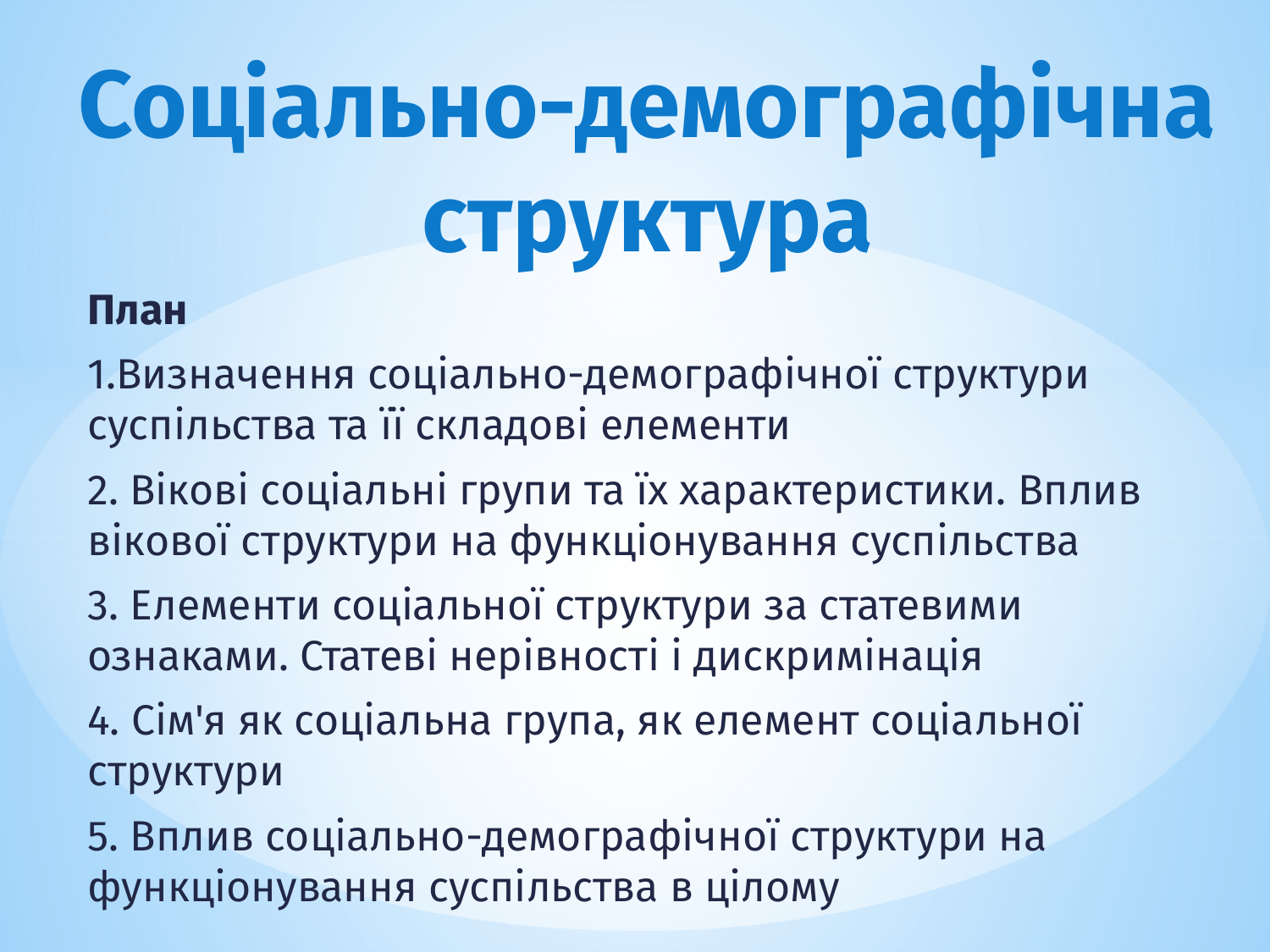

# Соціально-демографічна структура
План
1.Визначення соціально-демографічної структури суспільства та її складові елементи
2. Вікові соціальні групи та їх характеристики. Вплив вікової структури на функціонування суспільства
3. Елементи соціальної структури за статевими ознаками. Статеві нерівності і дискримінація
4. Сім'я як соціальна група, як елемент соціальної структури
5. Вплив соціально-демографічної структури на функціонування суспільства в цілому